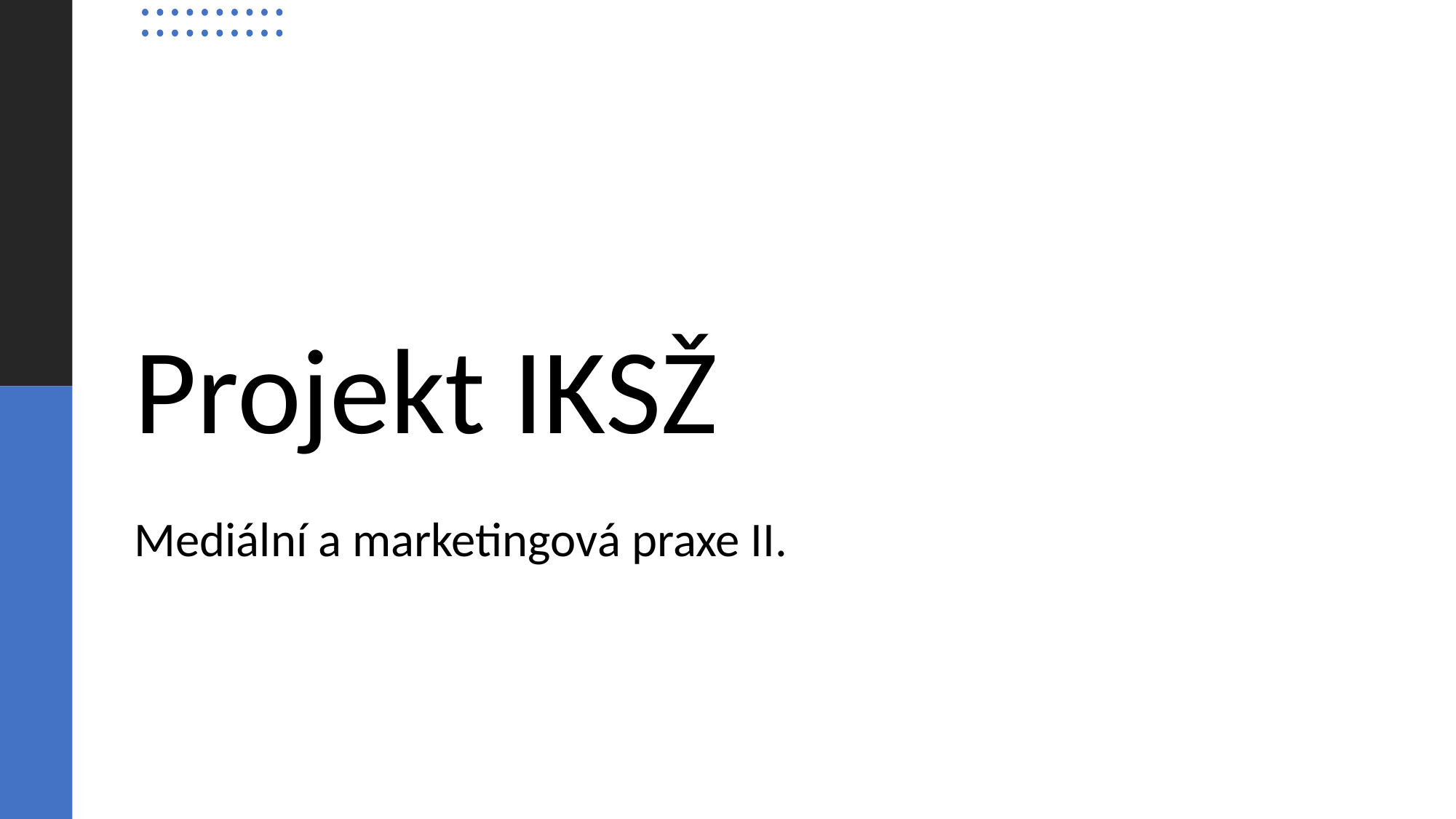

# Projekt IKSŽ

Mediální a marketingová praxe II.